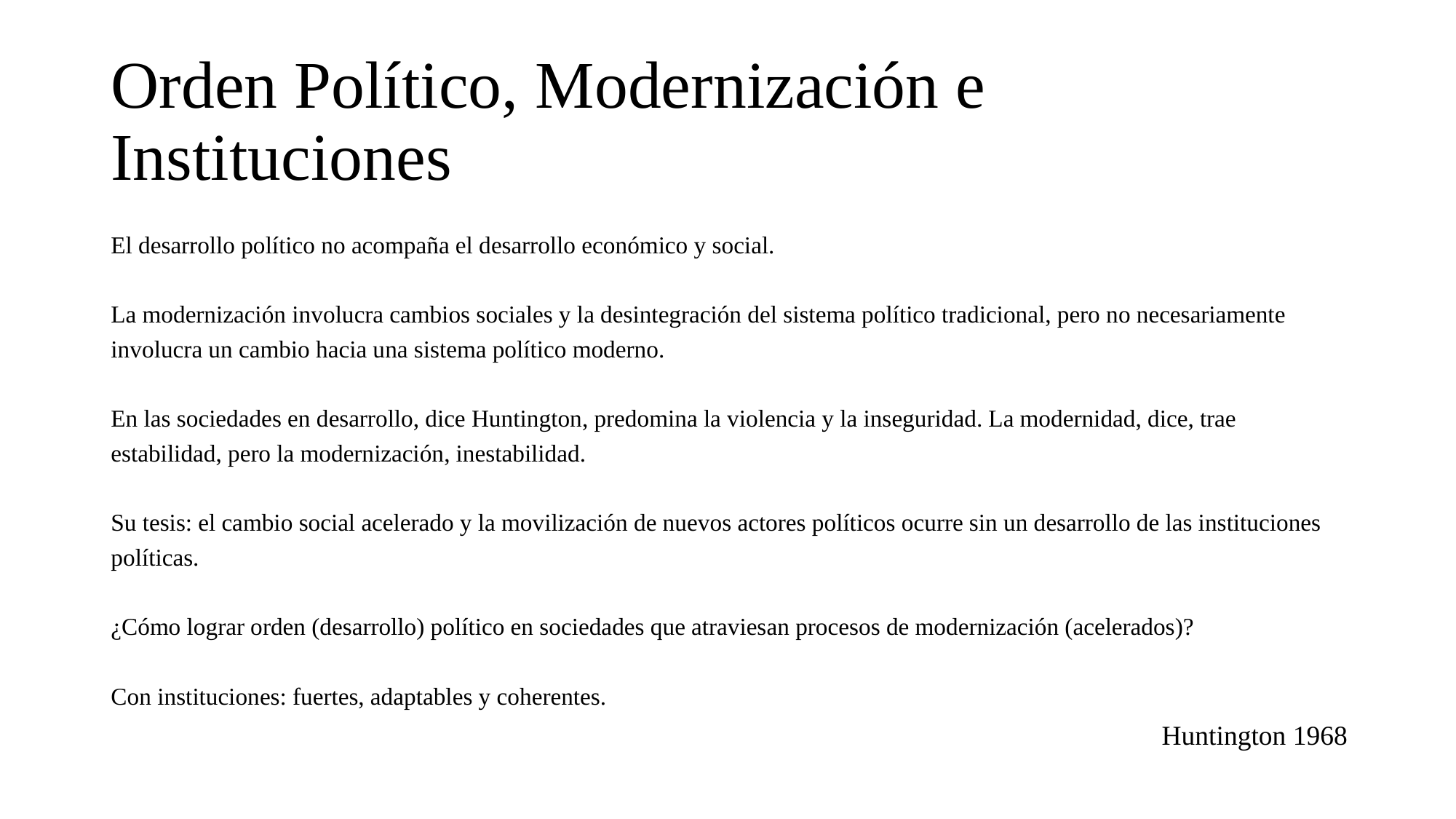

# Orden Político, Modernización e Instituciones
El desarrollo político no acompaña el desarrollo económico y social.

La modernización involucra cambios sociales y la desintegración del sistema político tradicional, pero no necesariamente involucra un cambio hacia una sistema político moderno.

En las sociedades en desarrollo, dice Huntington, predomina la violencia y la inseguridad. La modernidad, dice, trae estabilidad, pero la modernización, inestabilidad.

Su tesis: el cambio social acelerado y la movilización de nuevos actores políticos ocurre sin un desarrollo de las instituciones políticas.

¿Cómo lograr orden (desarrollo) político en sociedades que atraviesan procesos de modernización (acelerados)?

Con instituciones: fuertes, adaptables y coherentes.
Huntington 1968